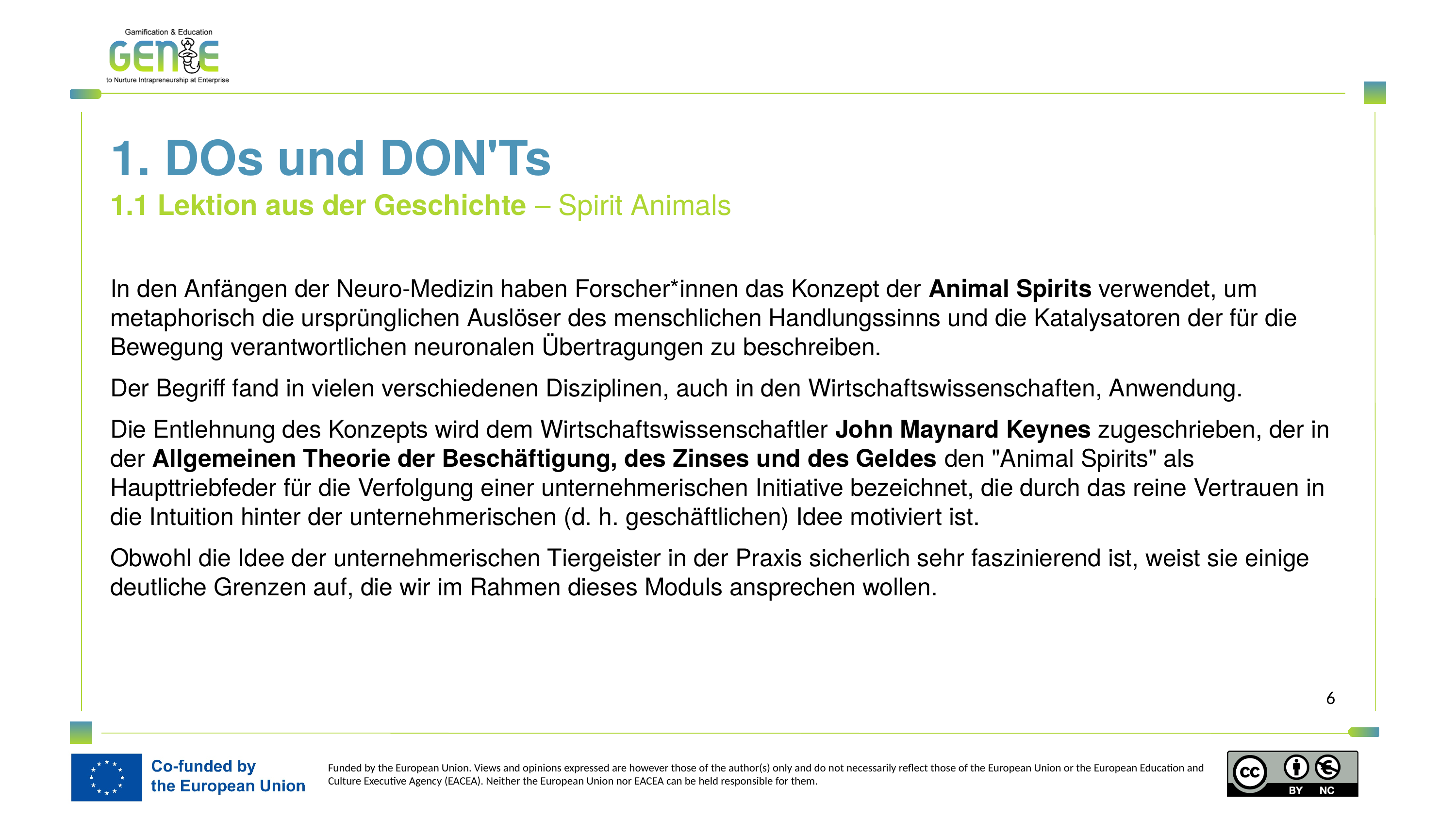

1. DOs und DON'Ts
1.1 Lektion aus der Geschichte – Spirit Animals
In den Anfängen der Neuro-Medizin haben Forscher*innen das Konzept der Animal Spirits verwendet, um metaphorisch die ursprünglichen Auslöser des menschlichen Handlungssinns und die Katalysatoren der für die Bewegung verantwortlichen neuronalen Übertragungen zu beschreiben.
Der Begriff fand in vielen verschiedenen Disziplinen, auch in den Wirtschaftswissenschaften, Anwendung.
Die Entlehnung des Konzepts wird dem Wirtschaftswissenschaftler John Maynard Keynes zugeschrieben, der in der Allgemeinen Theorie der Beschäftigung, des Zinses und des Geldes den "Animal Spirits" als Haupttriebfeder für die Verfolgung einer unternehmerischen Initiative bezeichnet, die durch das reine Vertrauen in die Intuition hinter der unternehmerischen (d. h. geschäftlichen) Idee motiviert ist.
Obwohl die Idee der unternehmerischen Tiergeister in der Praxis sicherlich sehr faszinierend ist, weist sie einige deutliche Grenzen auf, die wir im Rahmen dieses Moduls ansprechen wollen.